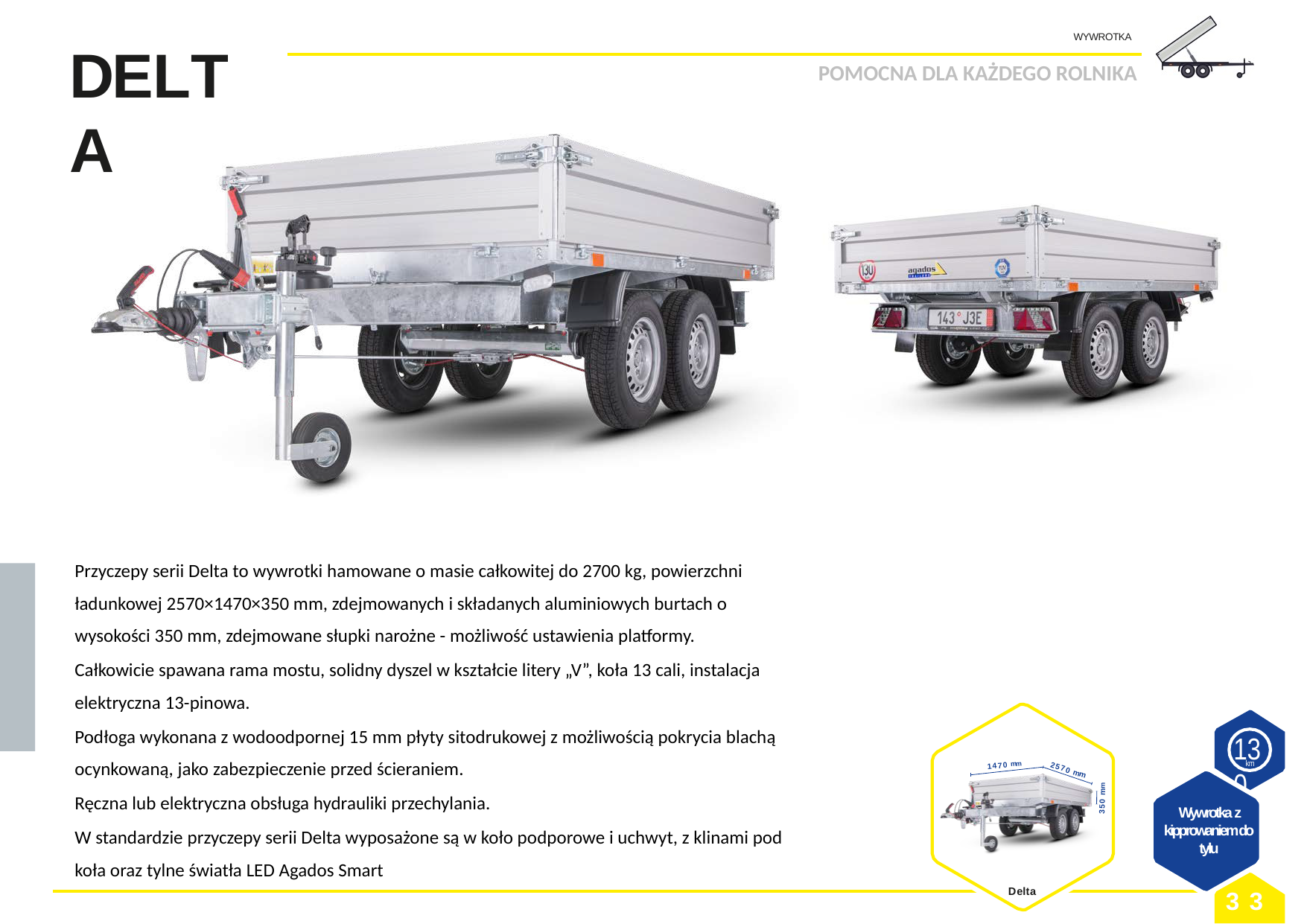

WYWROTKA
# DELTA

POMOCNA DLA KAŻDEGO ROLNIKA

Przyczepy serii Delta to wywrotki hamowane o masie całkowitej do 2700 kg, powierzchni ładunkowej 2570×1470×350 mm, zdejmowanych i składanych aluminiowych burtach o wysokości 350 mm, zdejmowane słupki narożne - możliwość ustawienia platformy.
Całkowicie spawana rama mostu, solidny dyszel w kształcie litery „V”, koła 13 cali, instalacja elektryczna 13-pinowa.
Podłoga wykonana z wodoodpornej 15 mm płyty sitodrukowej z możliwością pokrycia blachą ocynkowaną, jako zabezpieczenie przed ścieraniem.
Ręczna lub elektryczna obsługa hydrauliki przechylania.
W standardzie przyczepy serii Delta wyposażone są w koło podporowe i uchwyt, z klinami pod koła oraz tylne światła LED Agados Smart

130

km
1470 mm

2570 mm

350 mm
Wywrotka  z kipprowaniem do  tyłu

Delta
33